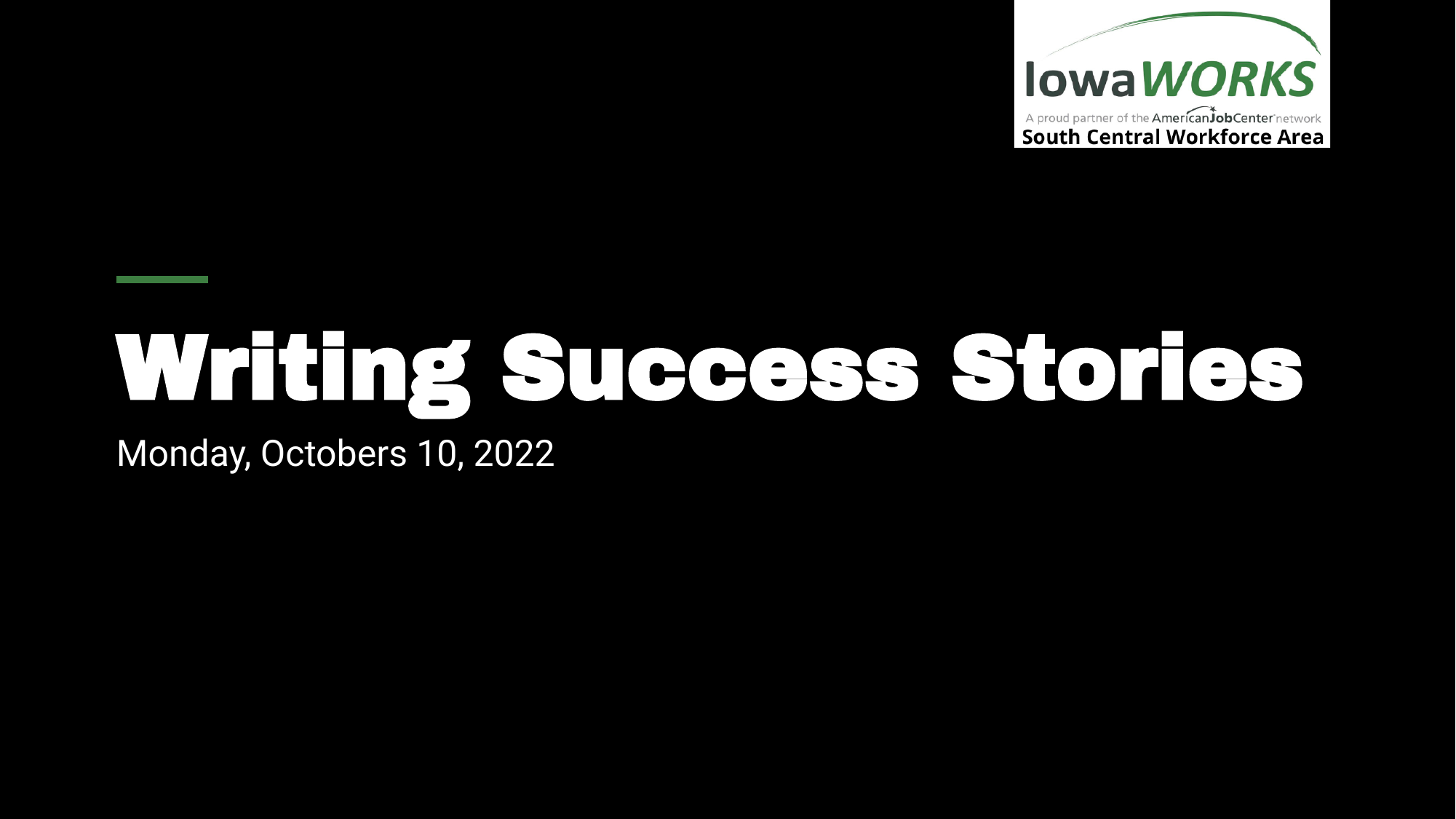

# Writing Success Stories
Monday, Octobers 10, 2022